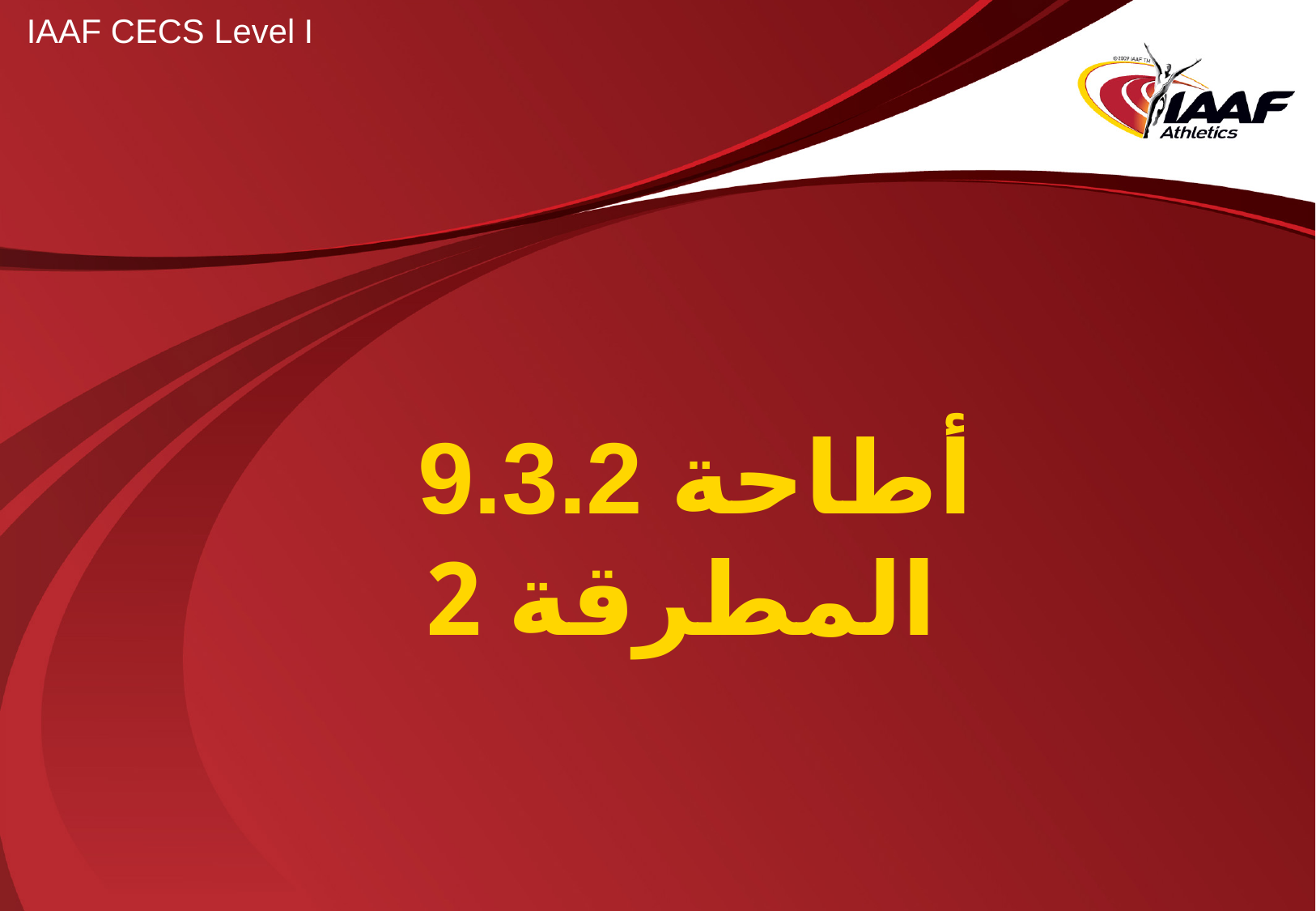

IAAF CECS Level I
# 9.3.2 أطاحة المطرقة 2